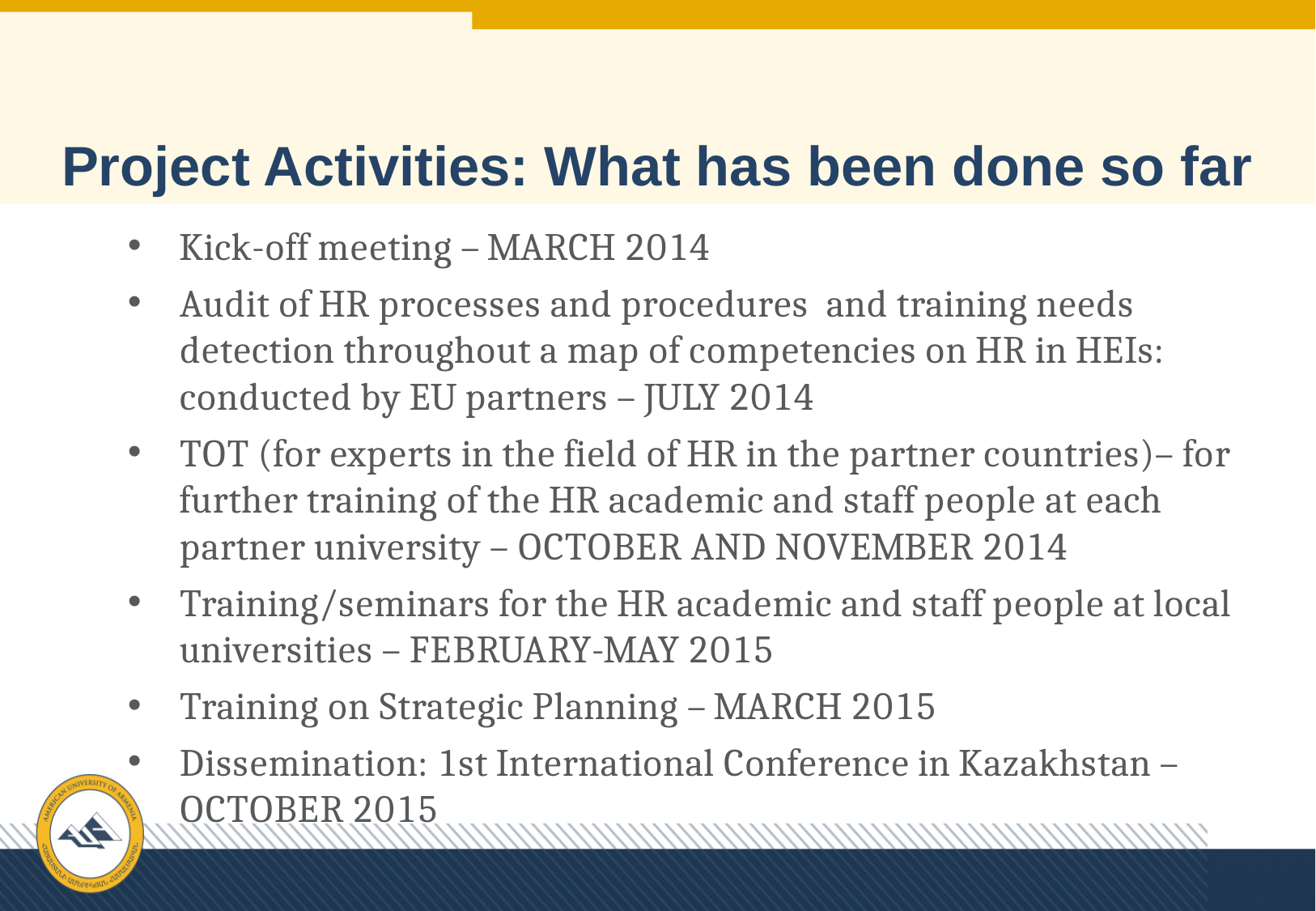

# Project Activities: What has been done so far
Kick-off meeting – MARCH 2014
Audit of HR processes and procedures  and training needs detection throughout a map of competencies on HR in HEIs: conducted by EU partners – JULY 2014
TOT (for experts in the field of HR in the partner countries)– for further training of the HR academic and staff people at each partner university – OCTOBER AND NOVEMBER 2014
Training/seminars for the HR academic and staff people at local universities – FEBRUARY-MAY 2015
Training on Strategic Planning – MARCH 2015
Dissemination: 1st International Conference in Kazakhstan –OCTOBER 2015